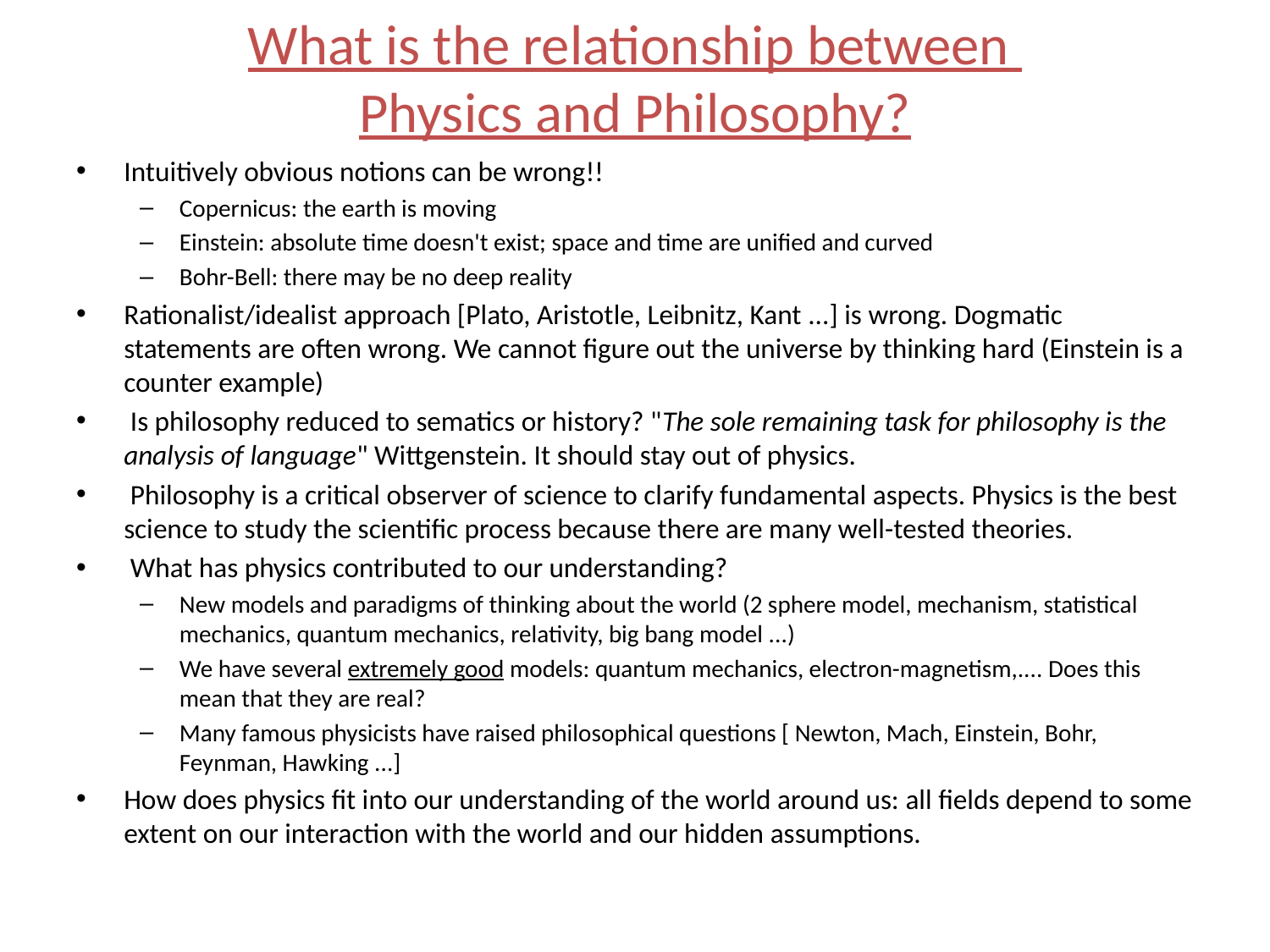

# What is the relationship between Physics and Philosophy?
Intuitively obvious notions can be wrong!!
Copernicus: the earth is moving
Einstein: absolute time doesn't exist; space and time are unified and curved
Bohr-Bell: there may be no deep reality
Rationalist/idealist approach [Plato, Aristotle, Leibnitz, Kant ...] is wrong. Dogmatic statements are often wrong. We cannot figure out the universe by thinking hard (Einstein is a counter example)
 Is philosophy reduced to sematics or history? "The sole remaining task for philosophy is the analysis of language" Wittgenstein. It should stay out of physics.
 Philosophy is a critical observer of science to clarify fundamental aspects. Physics is the best science to study the scientific process because there are many well-tested theories.
 What has physics contributed to our understanding?
New models and paradigms of thinking about the world (2 sphere model, mechanism, statistical mechanics, quantum mechanics, relativity, big bang model ...)
We have several extremely good models: quantum mechanics, electron-magnetism,.... Does this mean that they are real?
Many famous physicists have raised philosophical questions [ Newton, Mach, Einstein, Bohr, Feynman, Hawking ...]
How does physics fit into our understanding of the world around us: all fields depend to some extent on our interaction with the world and our hidden assumptions.